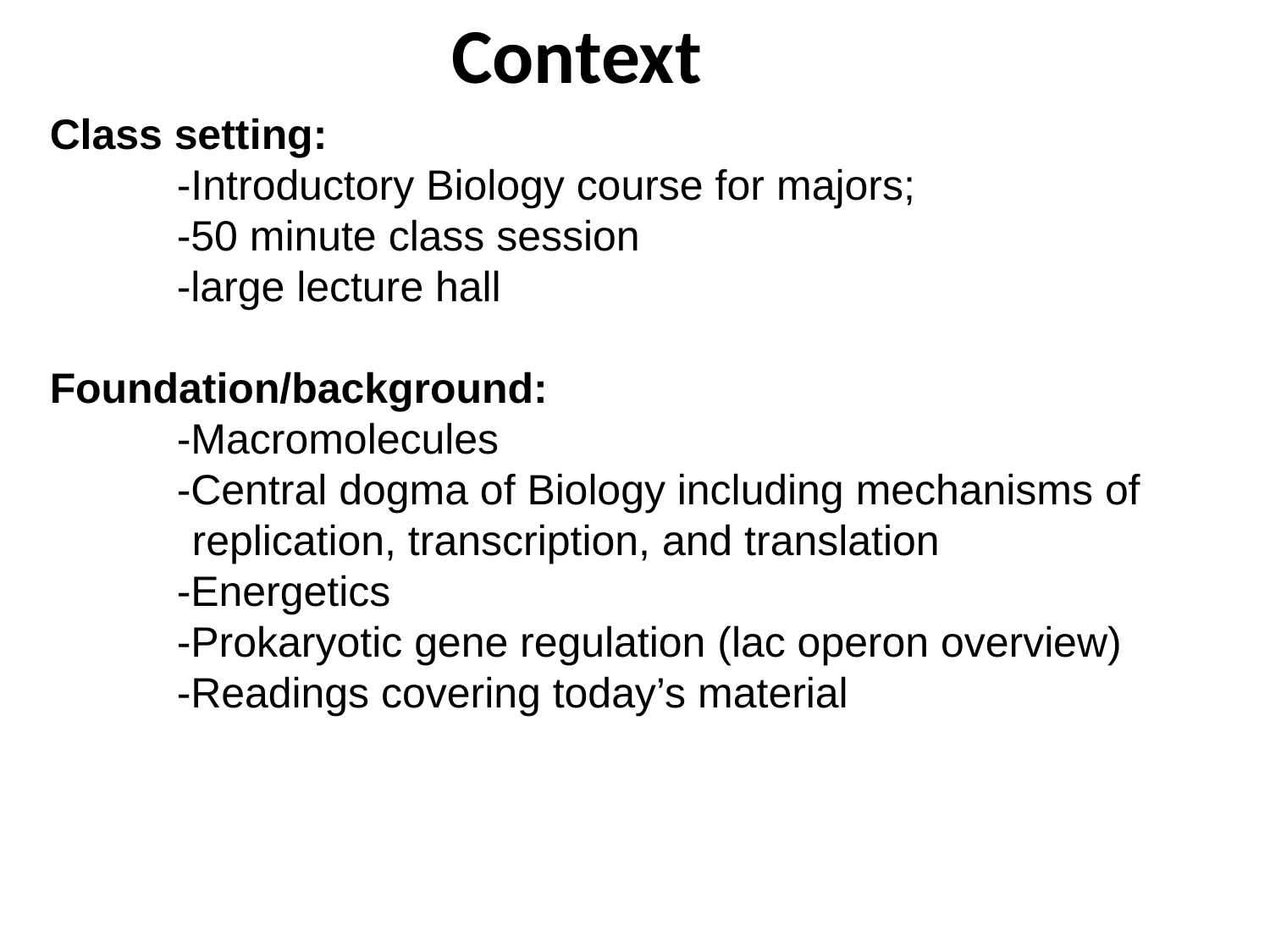

Context
Class setting:
	-Introductory Biology course for majors;
	-50 minute class session
	-large lecture hall

Foundation/background:
	-Macromolecules
	-Central dogma of Biology including mechanisms of
            replication, transcription, and translation
	-Energetics
	-Prokaryotic gene regulation (lac operon overview)
	-Readings covering today’s material